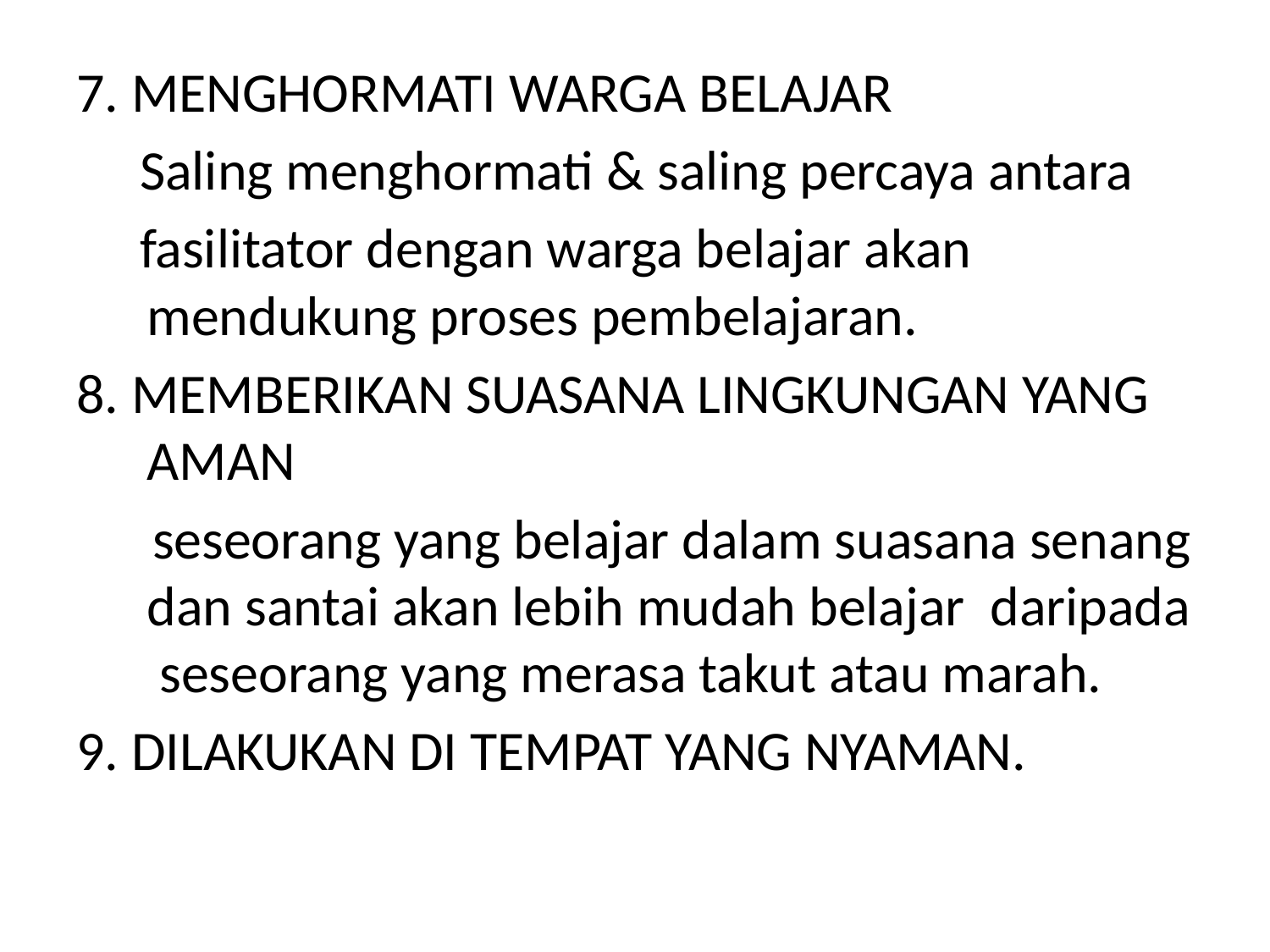

7. MENGHORMATI WARGA BELAJAR
     Saling menghormati & saling percaya antara
     fasilitator dengan warga belajar akan mendukung proses pembelajaran.
8. MEMBERIKAN SUASANA LINGKUNGAN YANG AMAN
      seseorang yang belajar dalam suasana senang dan santai akan lebih mudah belajar  daripada  seseorang yang merasa takut atau marah.
9. DILAKUKAN DI TEMPAT YANG NYAMAN.